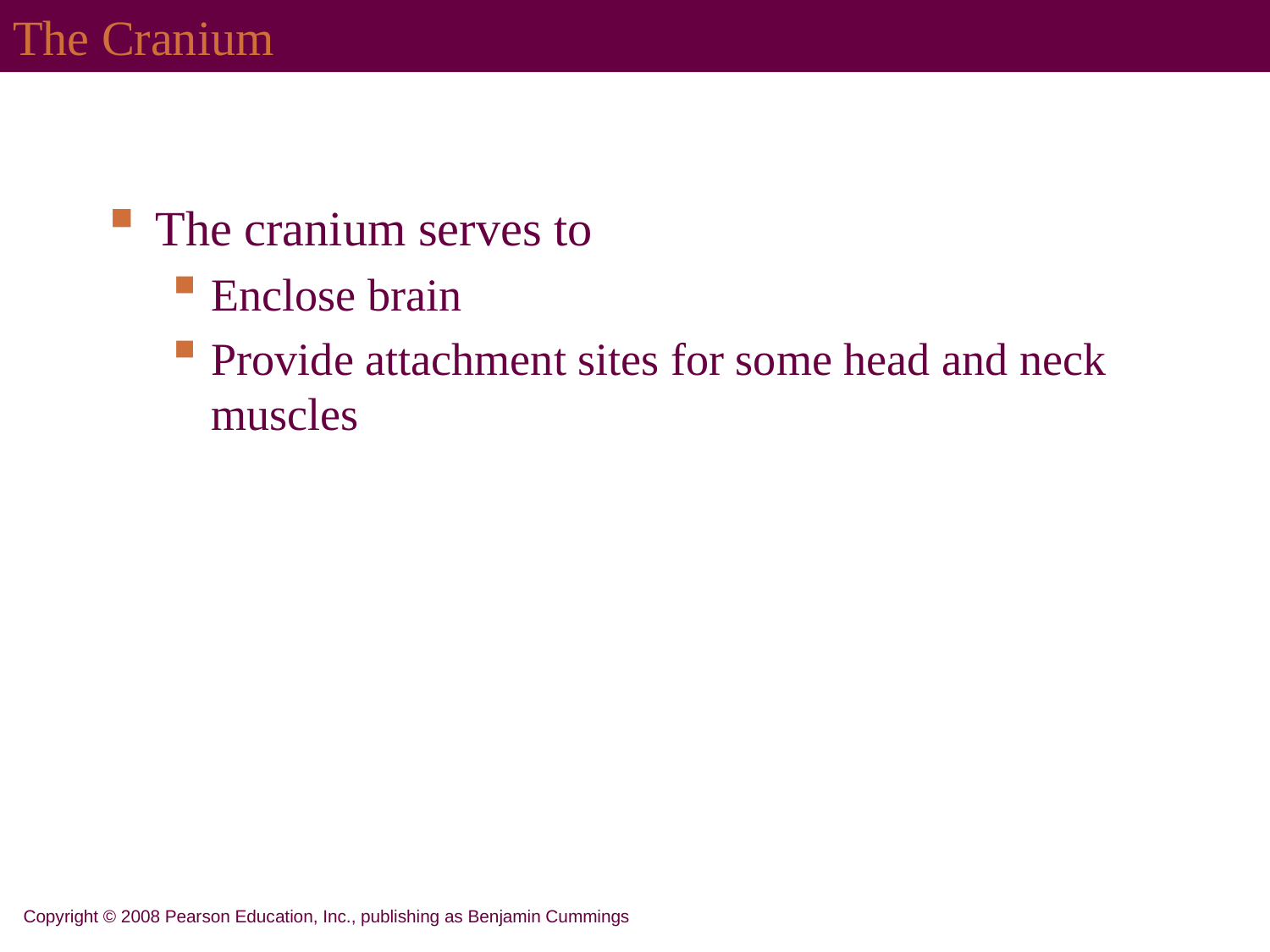

# The Cranium
The cranium serves to
Enclose brain
Provide attachment sites for some head and neck muscles
Copyright © 2008 Pearson Education, Inc., publishing as Benjamin Cummings